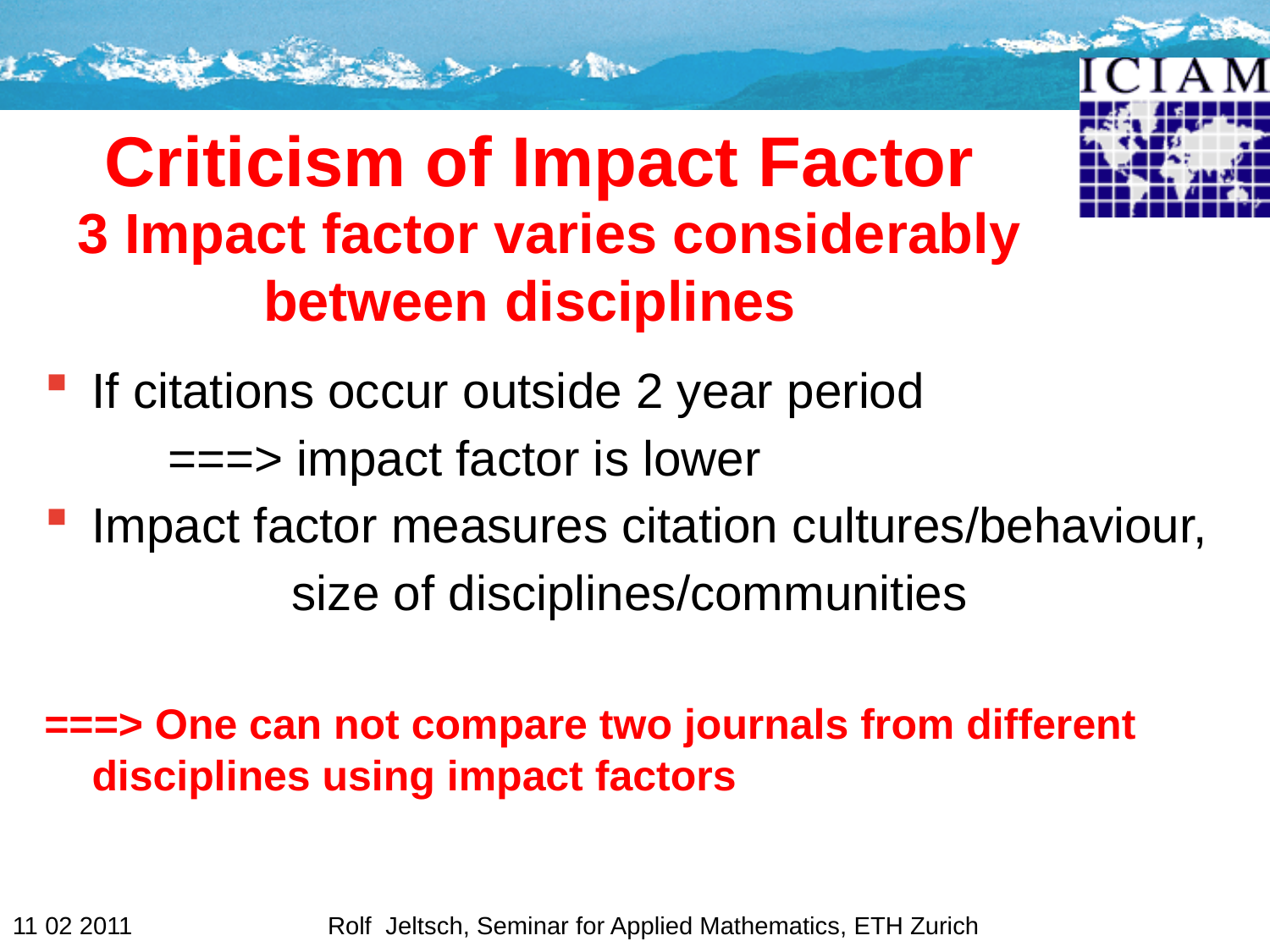

# Criticism of Impact Factor 3 Impact factor varies considerably between disciplines
If citations occur outside 2 year period
         ===> impact factor is lower
Impact factor measures citation cultures/behaviour,
                  size of disciplines/communities

===> One can not compare two journals from different disciplines using impact factors